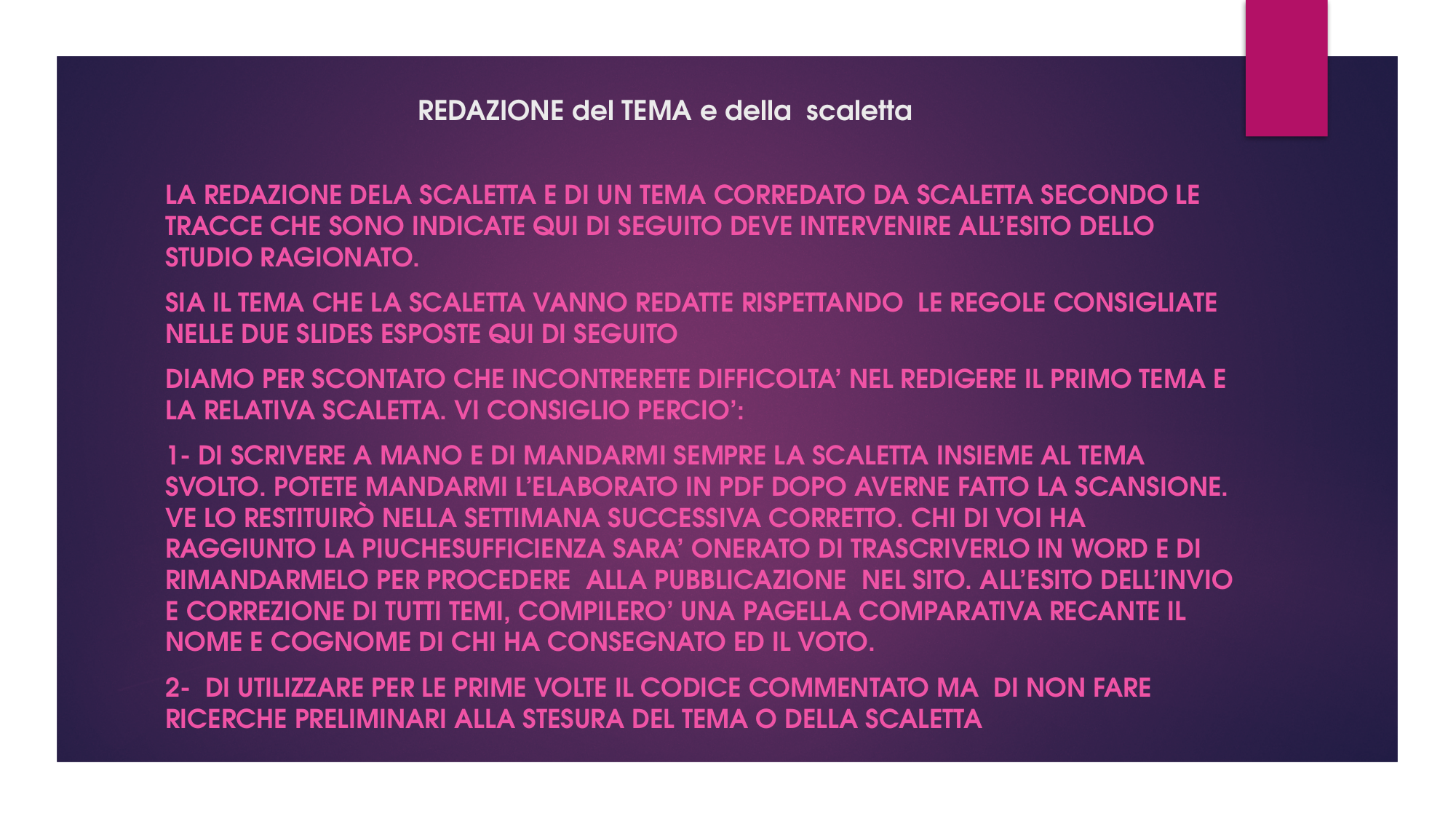

#
 REDAZIONE del TEMA e della  scaletta
La redazione dela scaletta e di un tema corredato da scaletta secondo le tracce che sono indicate qui di seguito deve intervenire all’esito dello  studio ragionato.
Sia il tema che la scaletta vanno redatte rispettando  le regole consigliate nelle due slides esposte qui di seguito
Diamo per scontato che incontrerete difficolta’ nel redigere il primo tema e la relativa scaletta. Vi consiglio percio’:
1- di scrivere a mano E DI MANDARMI sempre la scaletta insieme al tema  svolto. Potete mandarmi l’elaborato in pdf dopo averne fatto la scansione. Ve lo restituirò nella settimana successiva corretto. Chi di voi ha raggiunto la piuchesufficienza sara’ onerato di trascriverlo in word e di rimandarmelo per procedere  alla pubblicazione  nel sito. All’esito dELL’INVIO E CORREZIONE DI tutti temi, compilero’ una pagella comparativa recante il nome e cognome di chi ha consegnato ed il voto.
2-  DI UTILIZZARE PER LE PRIME VOLTE IL CODICE COMMENTATO MA  Di NON FARE RICERCHE PRELIMINARI ALLA STESURA DEL TEMA O DELLA SCALETTA